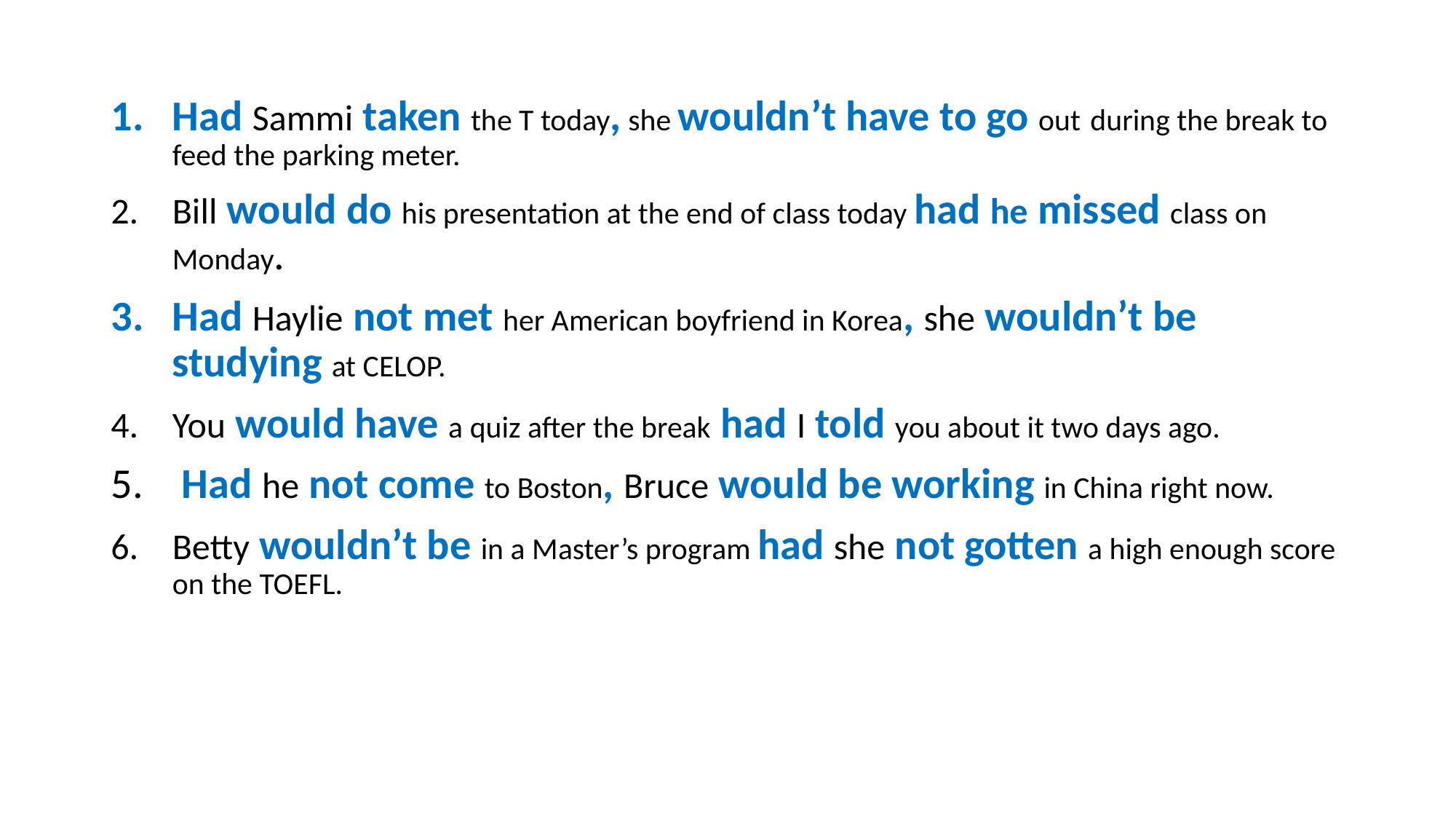

#
Had Sammi taken the T today, she wouldn’t have to go out during the break to feed the parking meter.
Bill would do his presentation at the end of class today had he missed class on Monday.
Had Haylie not met her American boyfriend in Korea, she wouldn’t be studying at CELOP.
You would have a quiz after the break had I told you about it two days ago.
 Had he not come to Boston, Bruce would be working in China right now.
Betty wouldn’t be in a Master’s program had she not gotten a high enough score on the TOEFL.